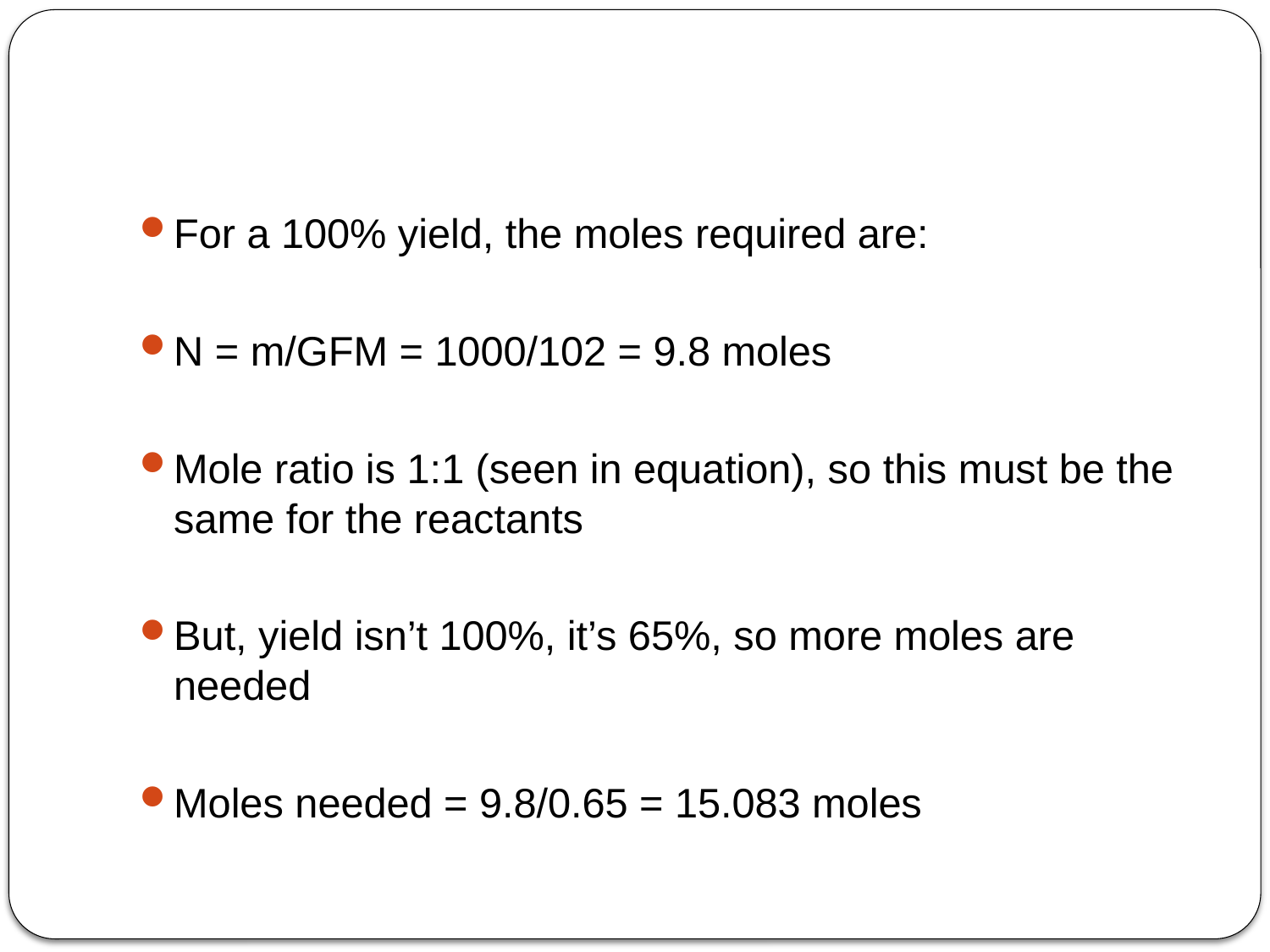

#
For a 100% yield, the moles required are:

N = m/GFM = 1000/102 = 9.8 moles

Mole ratio is 1:1 (seen in equation), so this must be the same for the reactants

But, yield isn’t 100%, it’s 65%, so more moles are needed

Moles needed = 9.8/0.65 = 15.083 moles